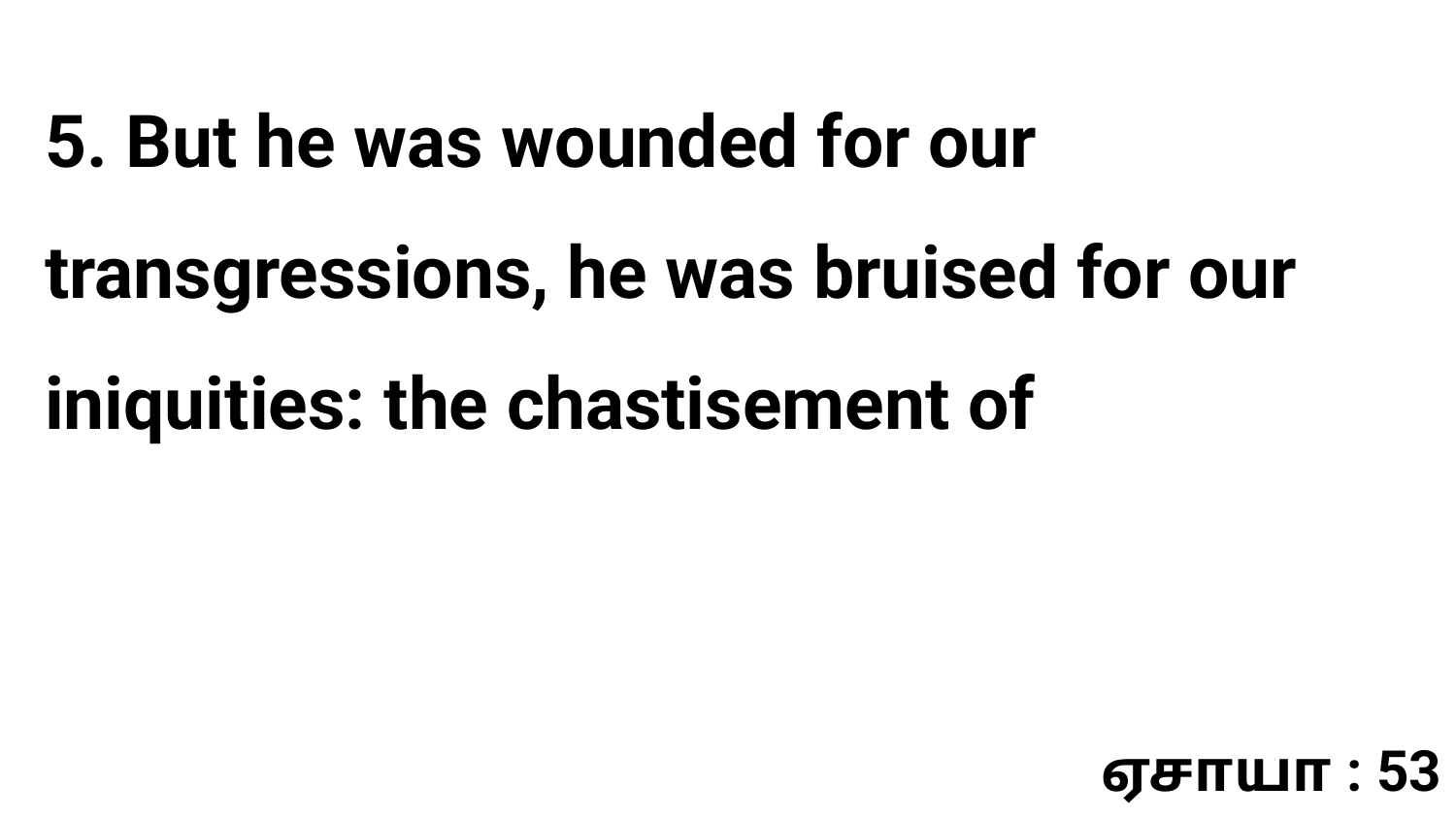

5. But he was wounded for our transgressions, he was bruised for our iniquities: the chastisement of
ஏசாயா : 53